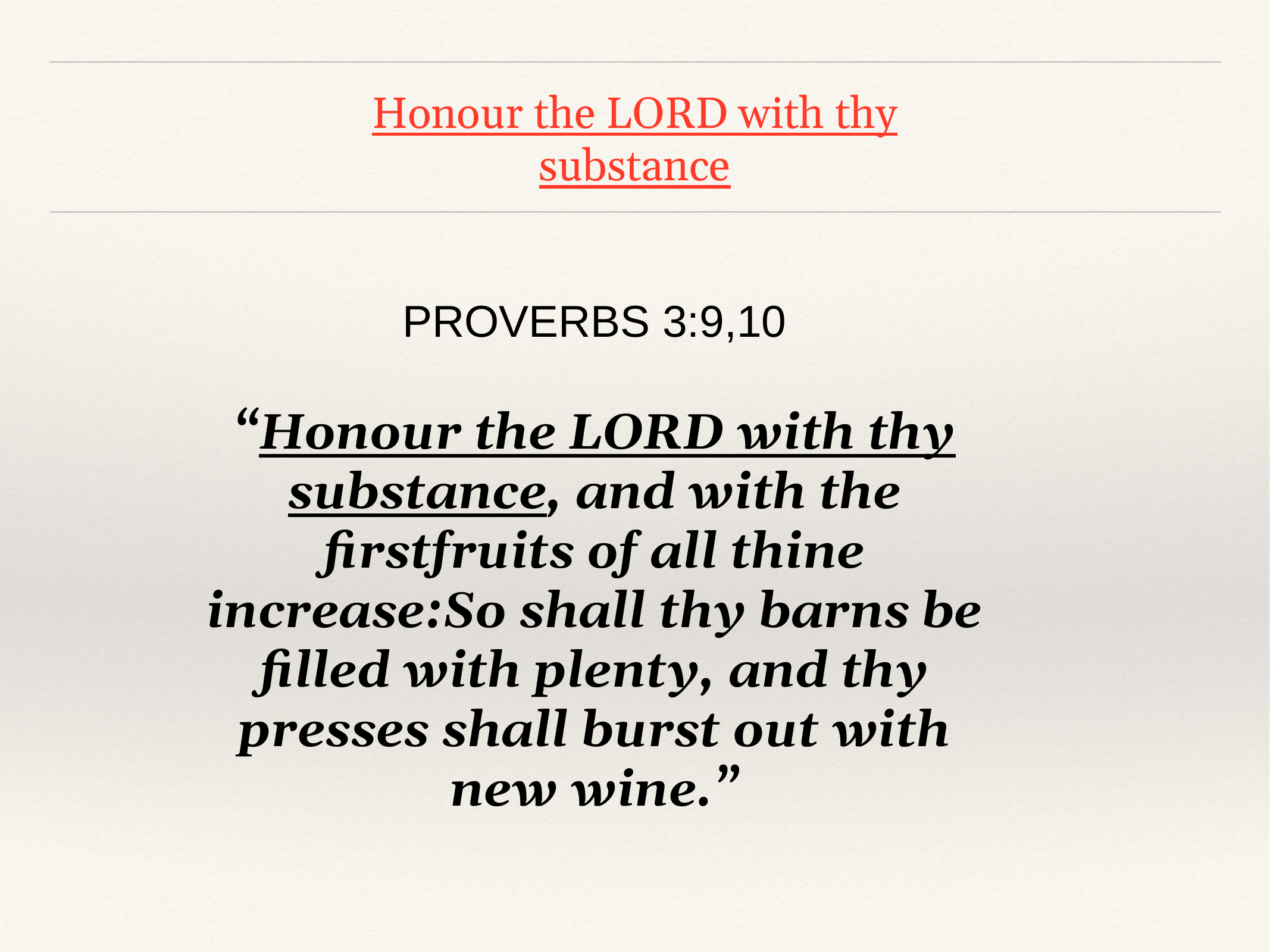

# Honour the LORD with thy substance
PROVERBS 3:9,10

“Honour the LORD with thy substance, and with the firstfruits of all thine increase:So shall thy barns be filled with plenty, and thy presses shall burst out with new wine.”